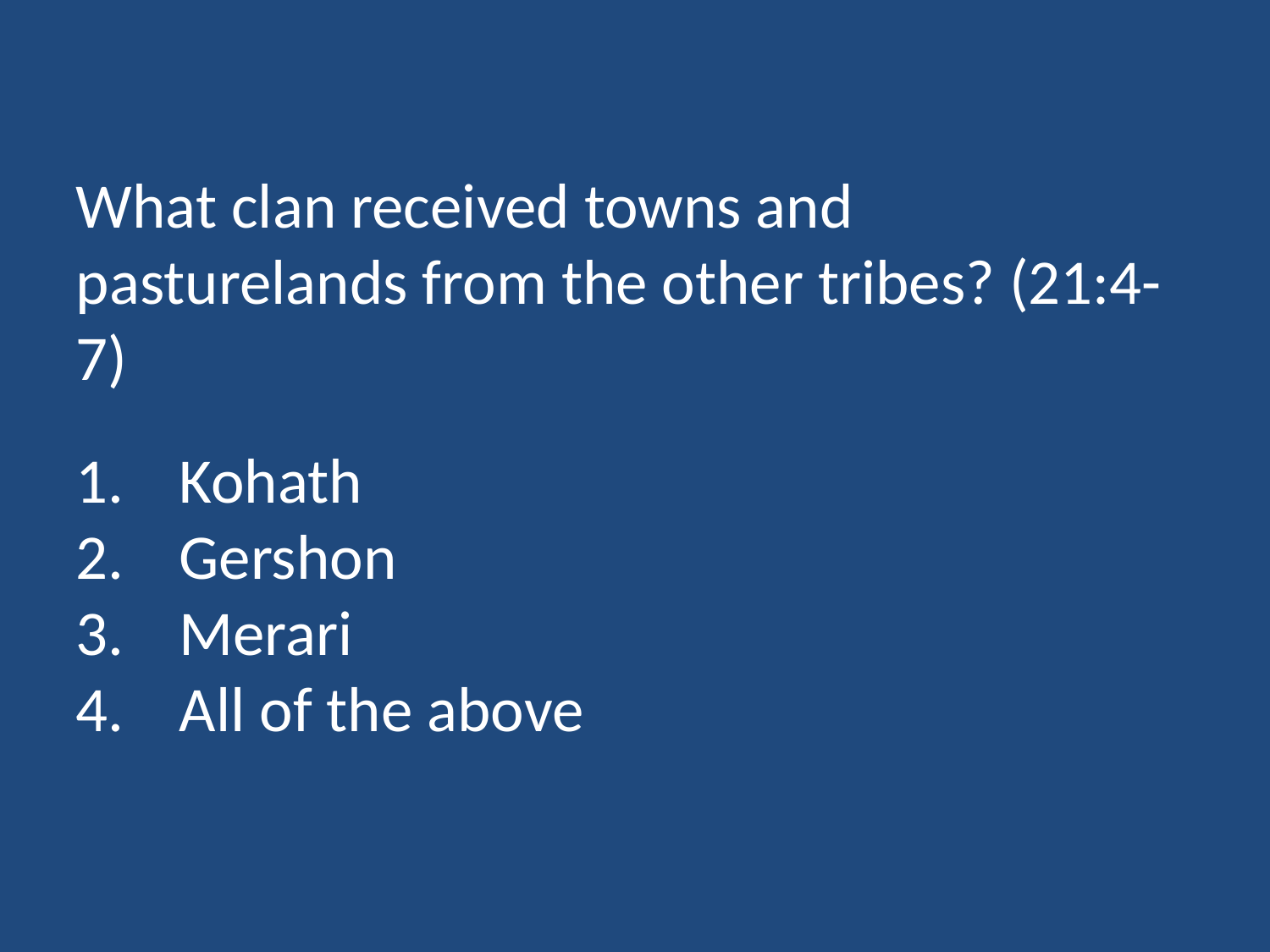

What clan received towns and pasturelands from the other tribes? (21:4-7)
Kohath
Gershon
Merari
All of the above